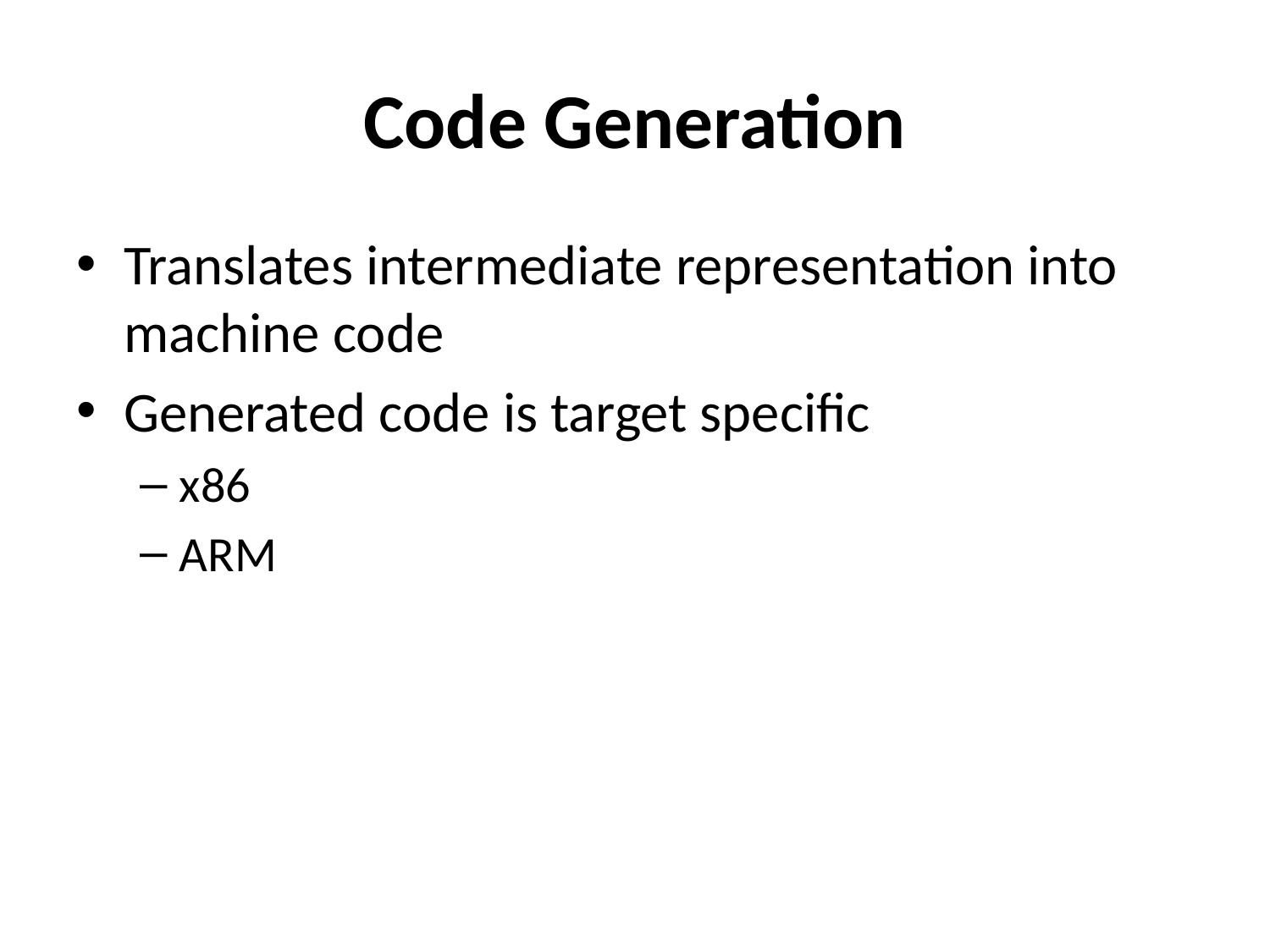

# Code Generation
Translates intermediate representation into machine code
Generated code is target specific
x86
ARM